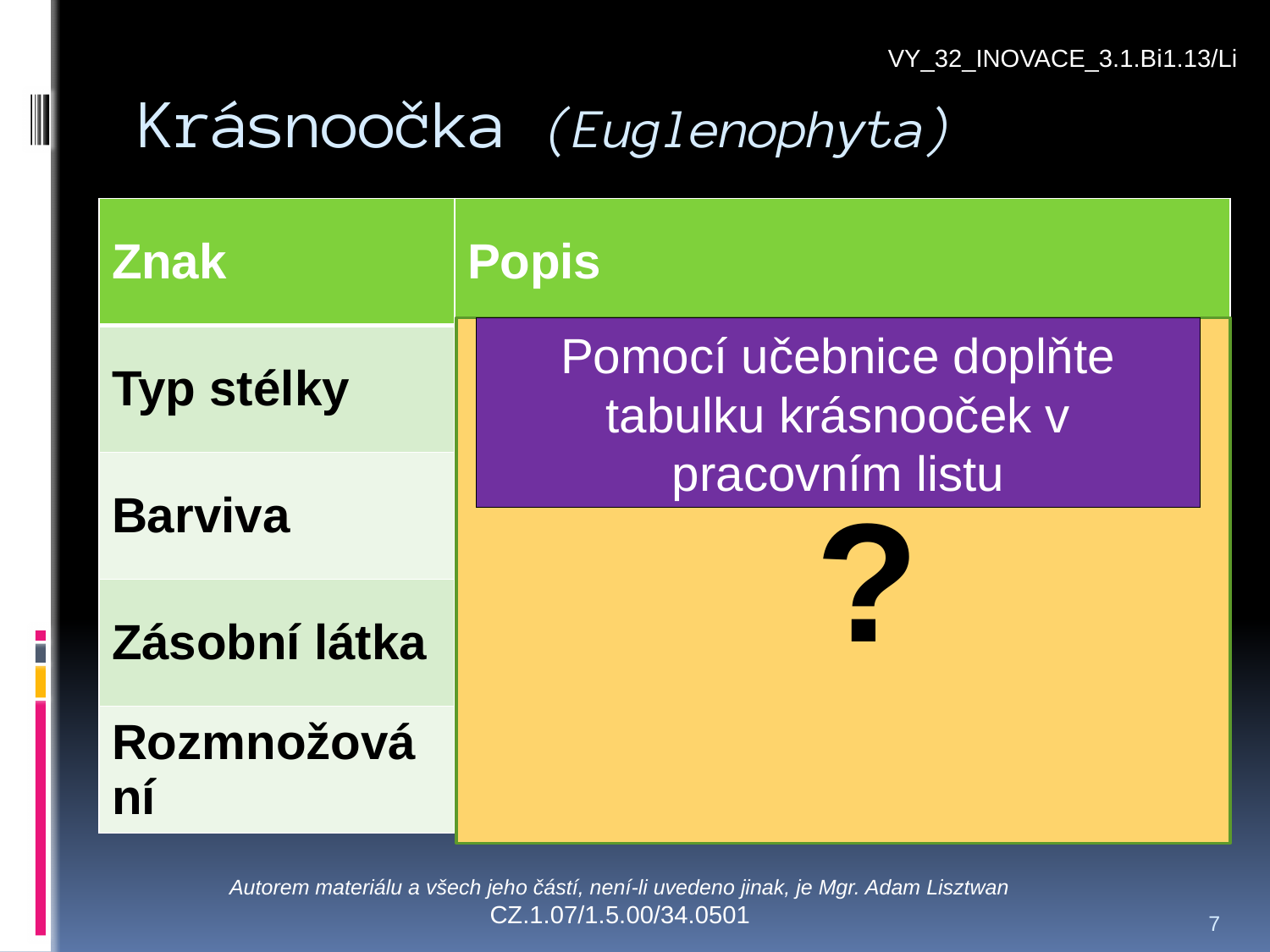

VY_32_INOVACE_3.1.Bi1.13/Li
# Krásnoočka (Euglenophyta)
| Znak | Popis |
| --- | --- |
| Typ stélky | Bičíkatá |
| Barviva | Chlorofyl a, b; β-karotén, xantofyly |
| Zásobní látka | Paramylon |
| Rozmnožování | Dělení |

Pomocí učebnice doplňte tabulku krásnooček v pracovním listu
?
Autorem materiálu a všech jeho částí, není-li uvedeno jinak, je Mgr. Adam Lisztwan
CZ.1.07/1.5.00/34.0501
7